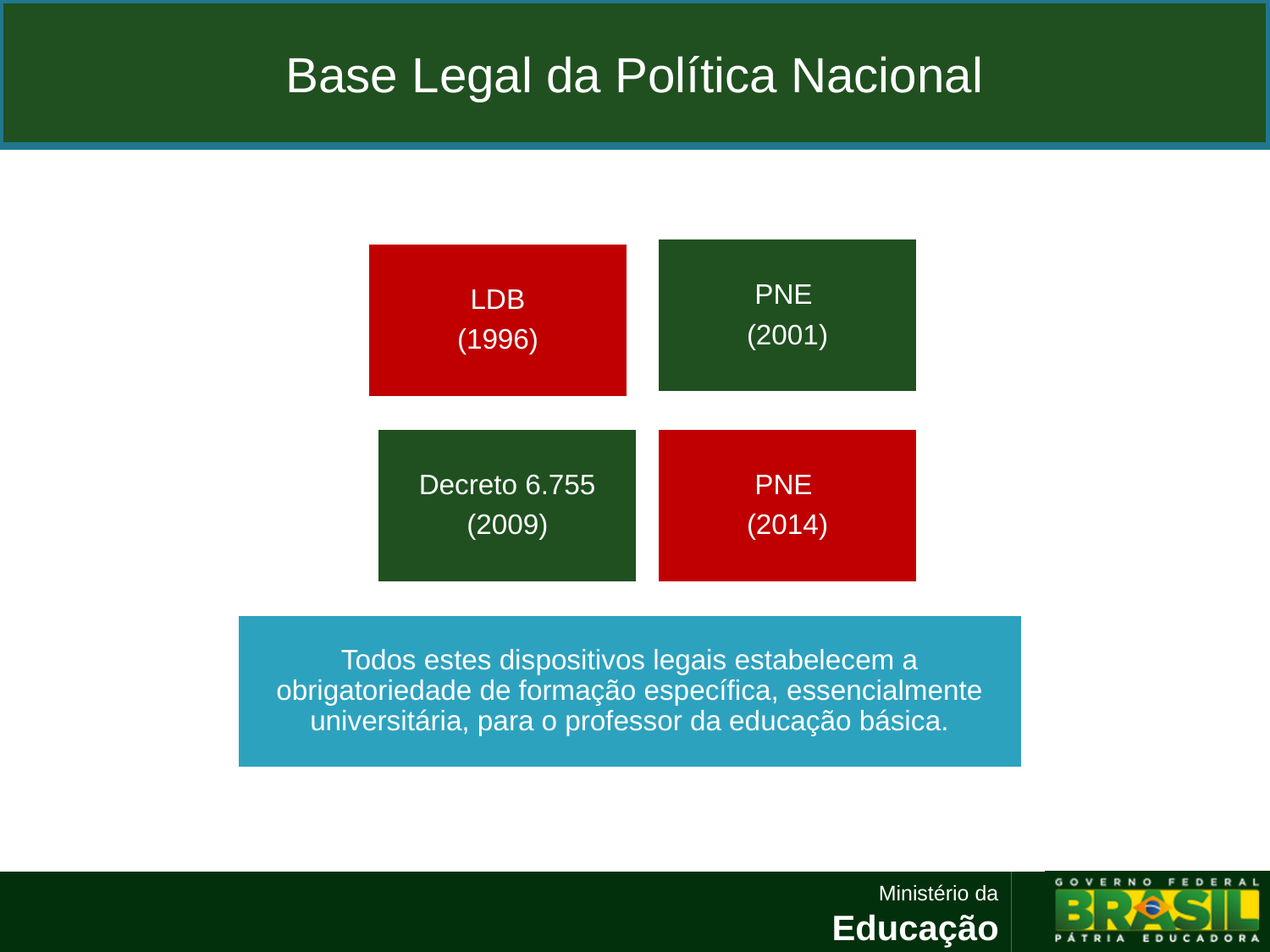

Base Legal da Política Nacional
LDB
(1996)
PNE
(2001)
Decreto 6.755
(2009)
PNE
(2014)
Todos estes dispositivos legais estabelecem a obrigatoriedade de formação específica, essencialmente universitária, para o professor da educação básica.